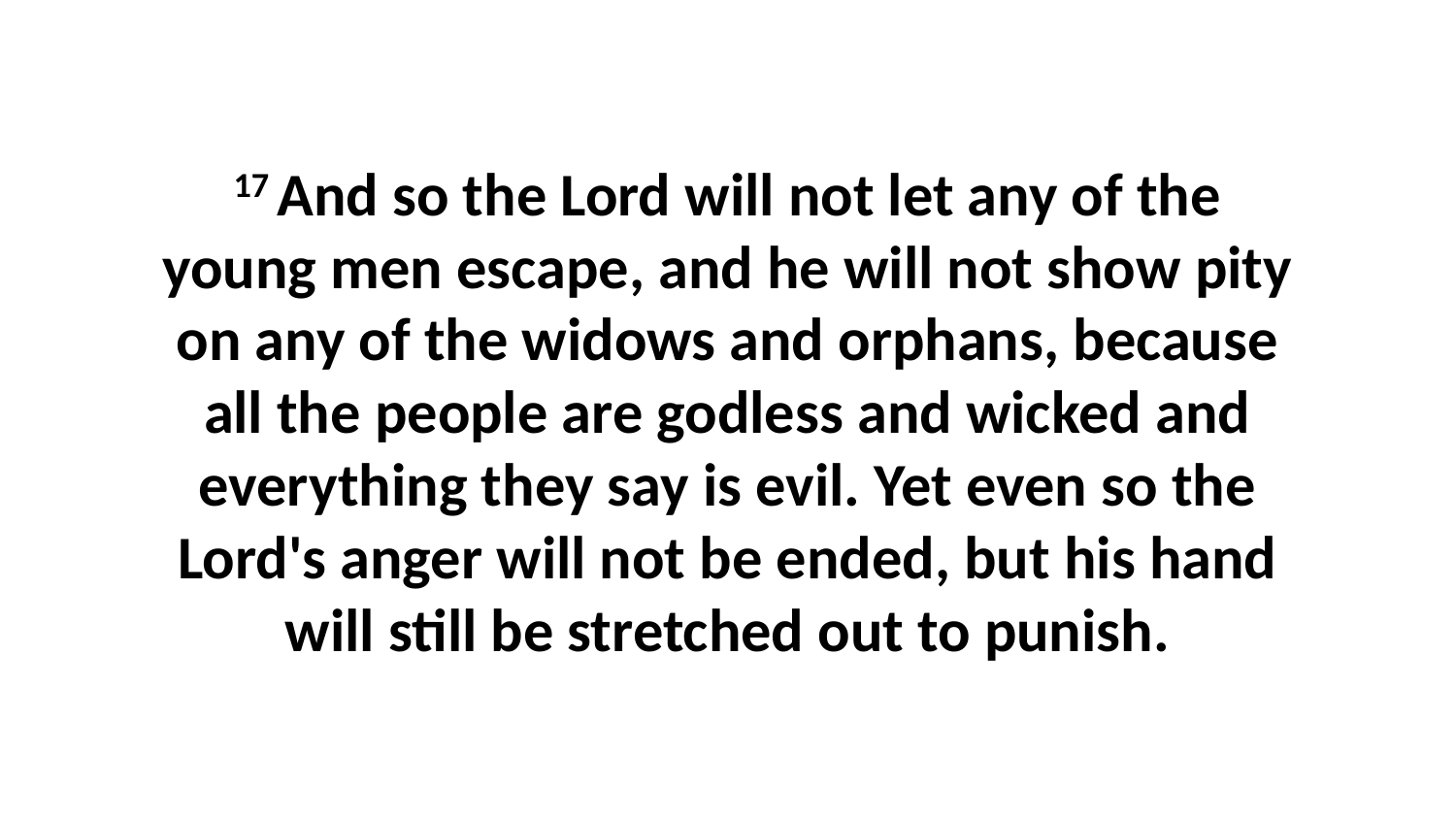

17 And so the Lord will not let any of the young men escape, and he will not show pity on any of the widows and orphans, because all the people are godless and wicked and everything they say is evil. Yet even so the Lord's anger will not be ended, but his hand will still be stretched out to punish.